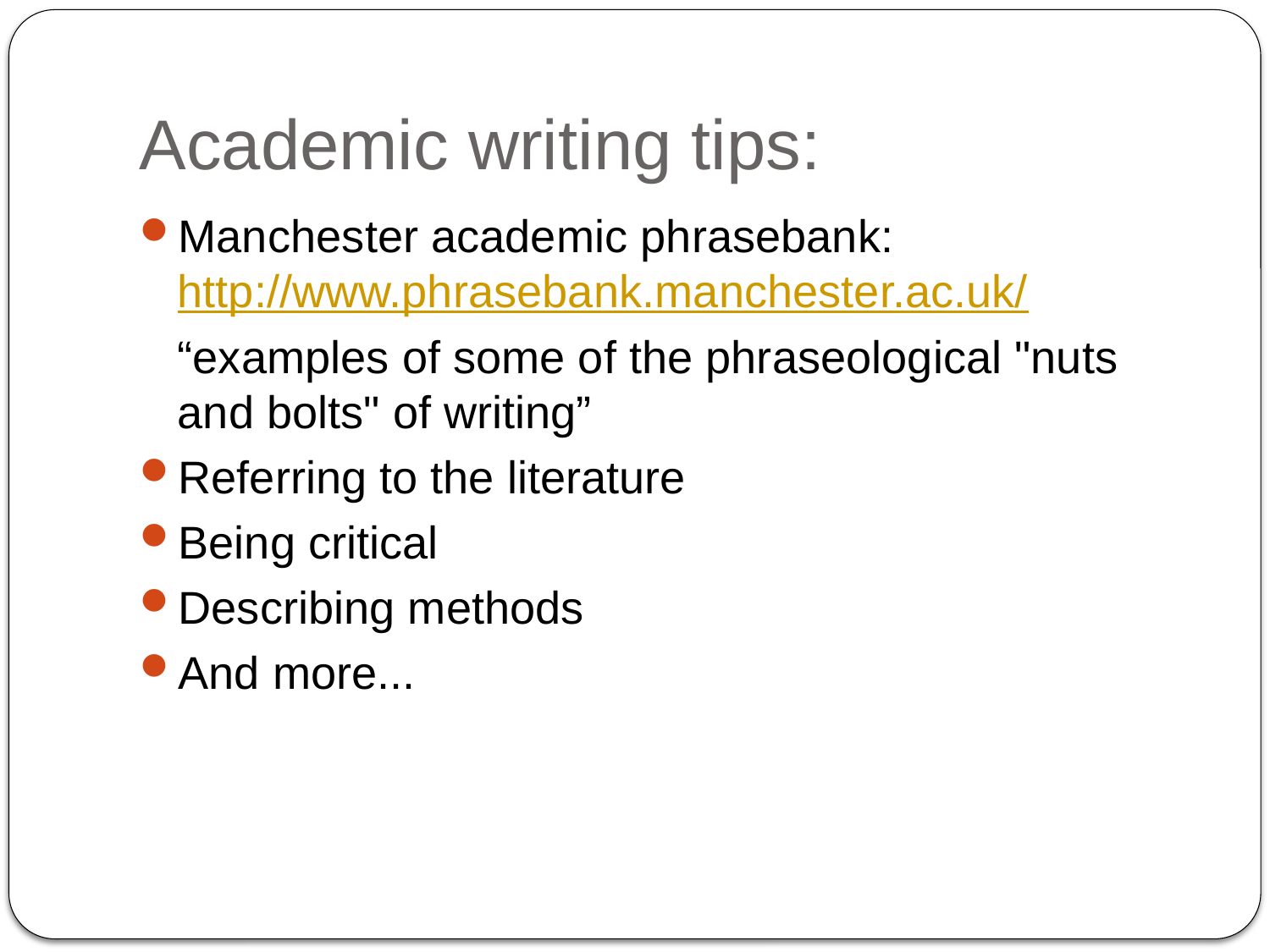

# Academic writing tips:
Manchester academic phrasebank: http://www.phrasebank.manchester.ac.uk/
	“examples of some of the phraseological "nuts and bolts" of writing”
Referring to the literature
Being critical
Describing methods
And more...